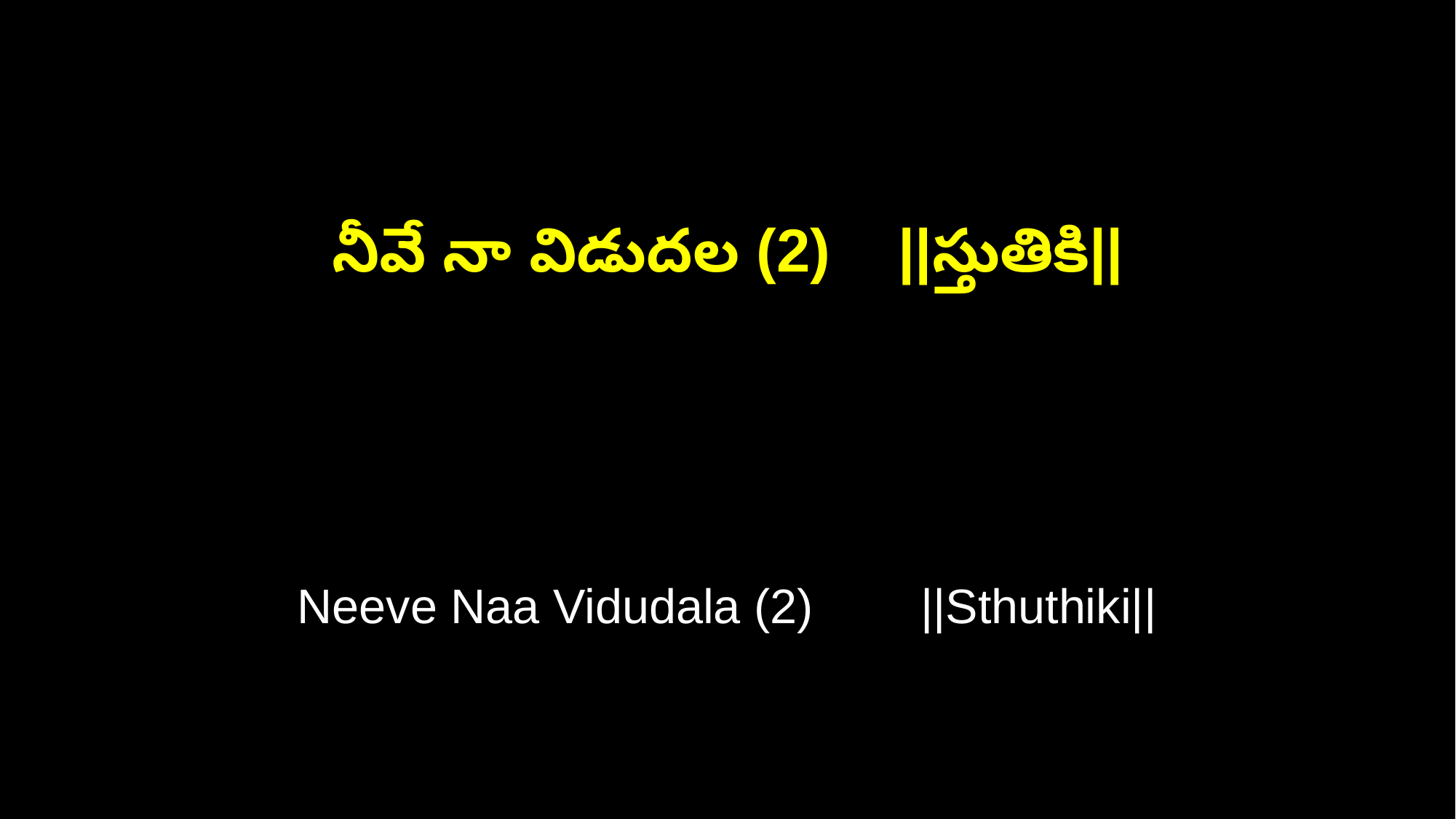

నీవే నా విడుదల (2)    ||స్తుతికి||
Neeve Naa Vidudala (2)        ||Sthuthiki||